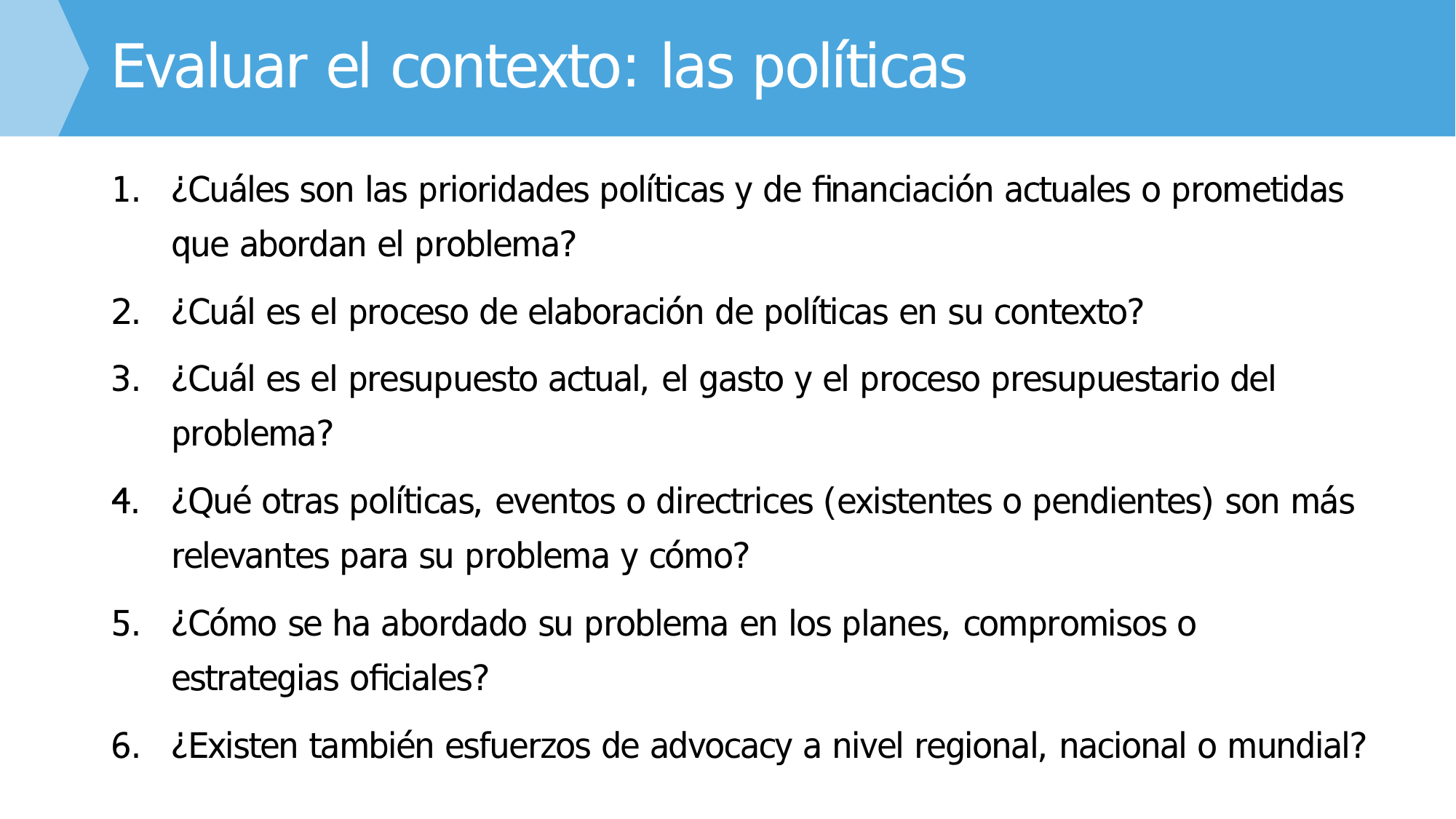

# Evaluar el contexto: las políticas
¿Cuáles son las prioridades políticas y de financiación actuales o prometidas que abordan el problema?
¿Cuál es el proceso de elaboración de políticas en su contexto?
¿Cuál es el presupuesto actual, el gasto y el proceso presupuestario del problema?
¿Qué otras políticas, eventos o directrices (existentes o pendientes) son más relevantes para su problema y cómo?
¿Cómo se ha abordado su problema en los planes, compromisos o estrategias oficiales?
¿Existen también esfuerzos de advocacy a nivel regional, nacional o mundial?